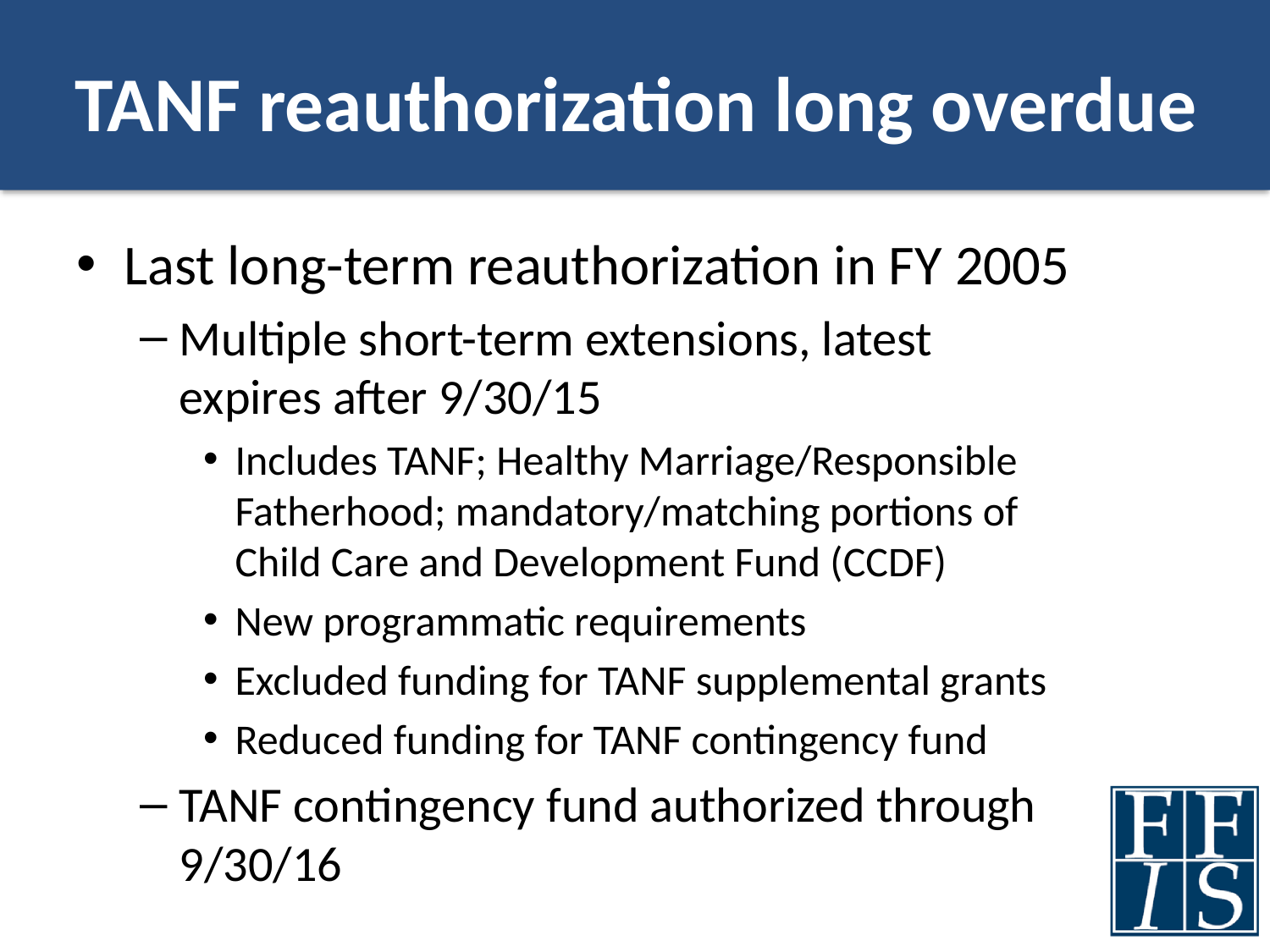

# TANF reauthorization long overdue
Last long-term reauthorization in FY 2005
Multiple short-term extensions, latest expires after 9/30/15
Includes TANF; Healthy Marriage/Responsible Fatherhood; mandatory/matching portions of Child Care and Development Fund (CCDF)
New programmatic requirements
Excluded funding for TANF supplemental grants
Reduced funding for TANF contingency fund
TANF contingency fund authorized through 9/30/16